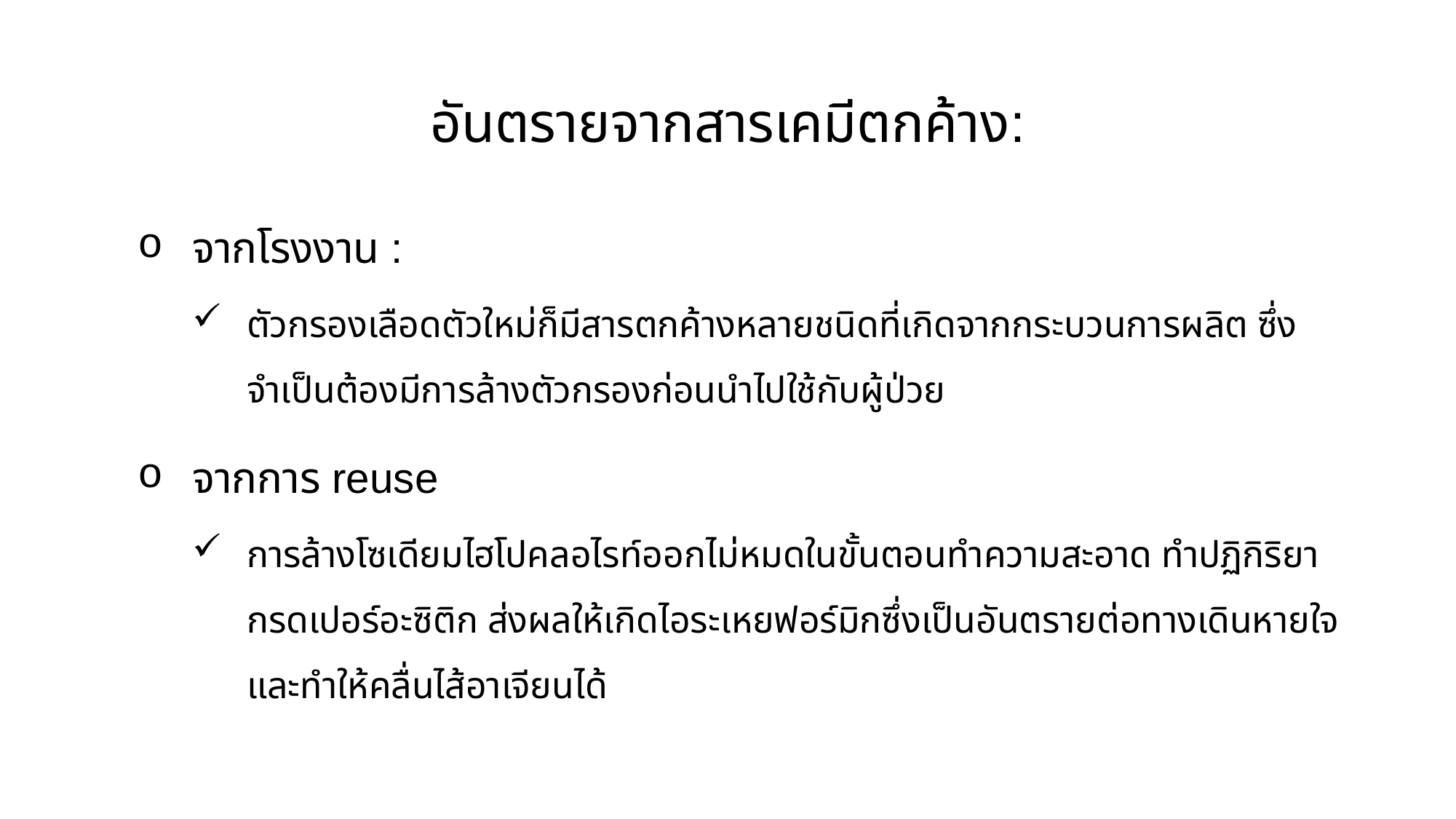

อันตรายจากสารเคมีตกค้าง:
จากโรงงาน :
ตัวกรองเลือดตัวใหม่ก็มีสารตกค้างหลายชนิดที่เกิดจากกระบวนการผลิต ซึ่งจำเป็นต้องมีการล้างตัวกรองก่อนนำไปใช้กับผู้ป่วย
จากการ reuse
การล้างโซเดียมไฮโปคลอไรท์ออกไม่หมดในขั้นตอนทำความสะอาด ทำปฏิกิริยากรดเปอร์อะซิติก ส่งผลให้เกิดไอระเหยฟอร์มิกซึ่งเป็นอันตรายต่อทางเดินหายใจและทำให้คลื่นไส้อาเจียนได้